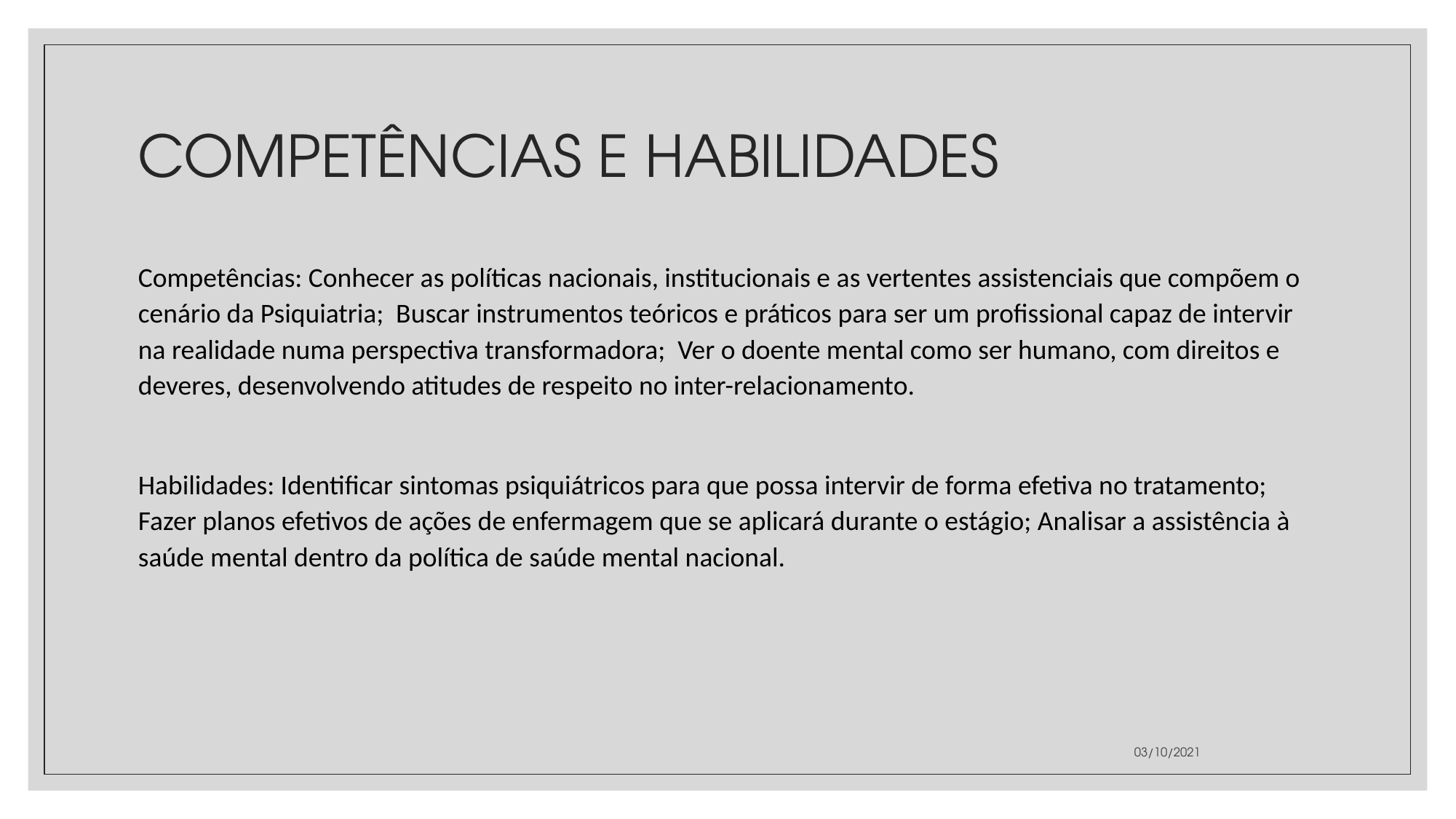

# COMPETÊNCIAS E HABILIDADES
Competências: Conhecer as políticas nacionais, institucionais e as vertentes assistenciais que compõem o cenário da Psiquiatria;  Buscar instrumentos teóricos e práticos para ser um profissional capaz de intervir na realidade numa perspectiva transformadora;  Ver o doente mental como ser humano, com direitos e deveres, desenvolvendo atitudes de respeito no inter-relacionamento.

Habilidades: Identificar sintomas psiquiátricos para que possa intervir de forma efetiva no tratamento; Fazer planos efetivos de ações de enfermagem que se aplicará durante o estágio; Analisar a assistência à saúde mental dentro da política de saúde mental nacional.

03/10/2021